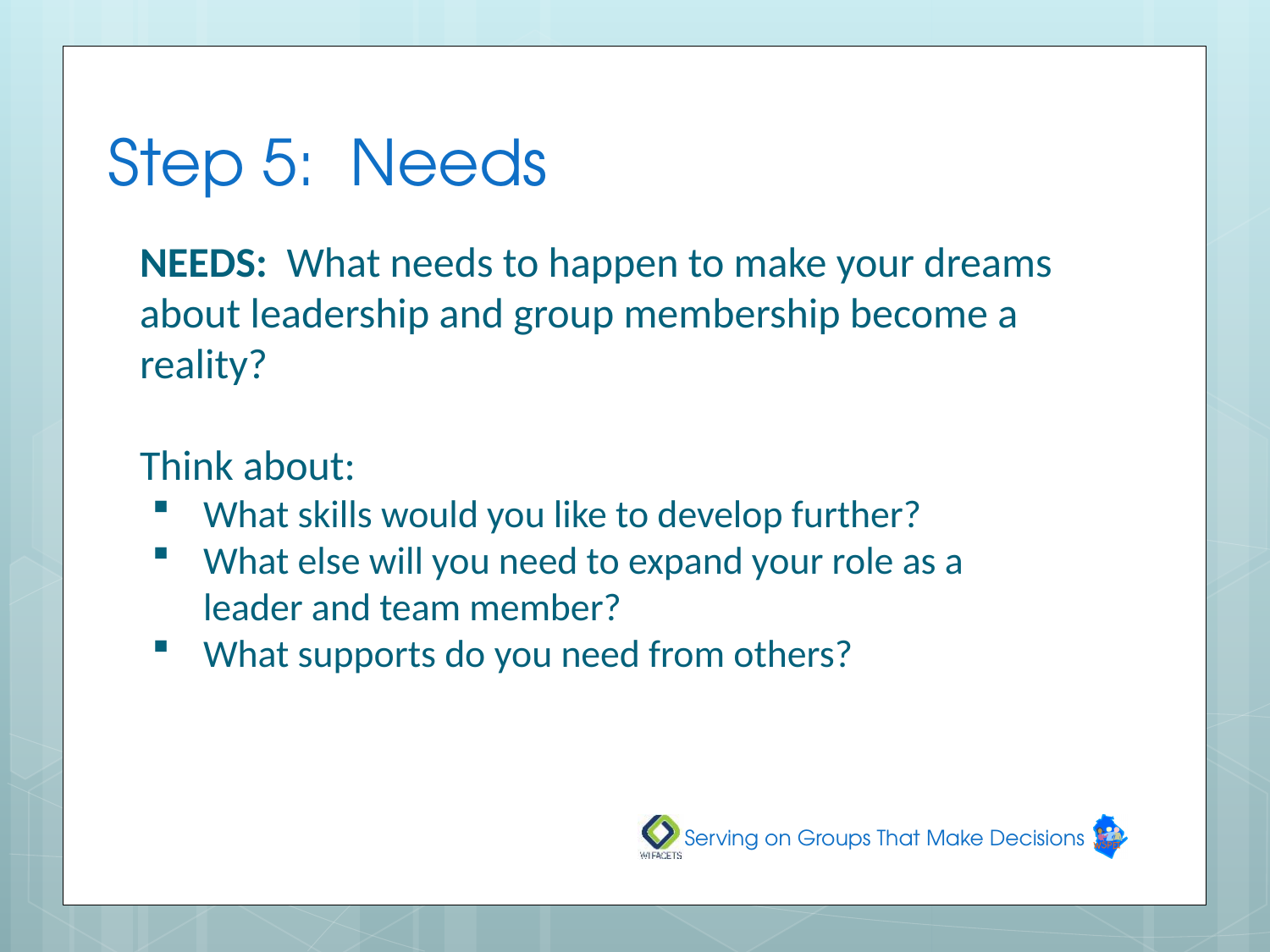

# Step 5:  Needs
NEEDS:  What needs to happen to make your dreams about leadership and group membership become a reality?

Think about:
What skills would you like to develop further?
What else will you need to expand your role as a leader and team member?
What supports do you need from others?
Serving on Groups That Make Decisions